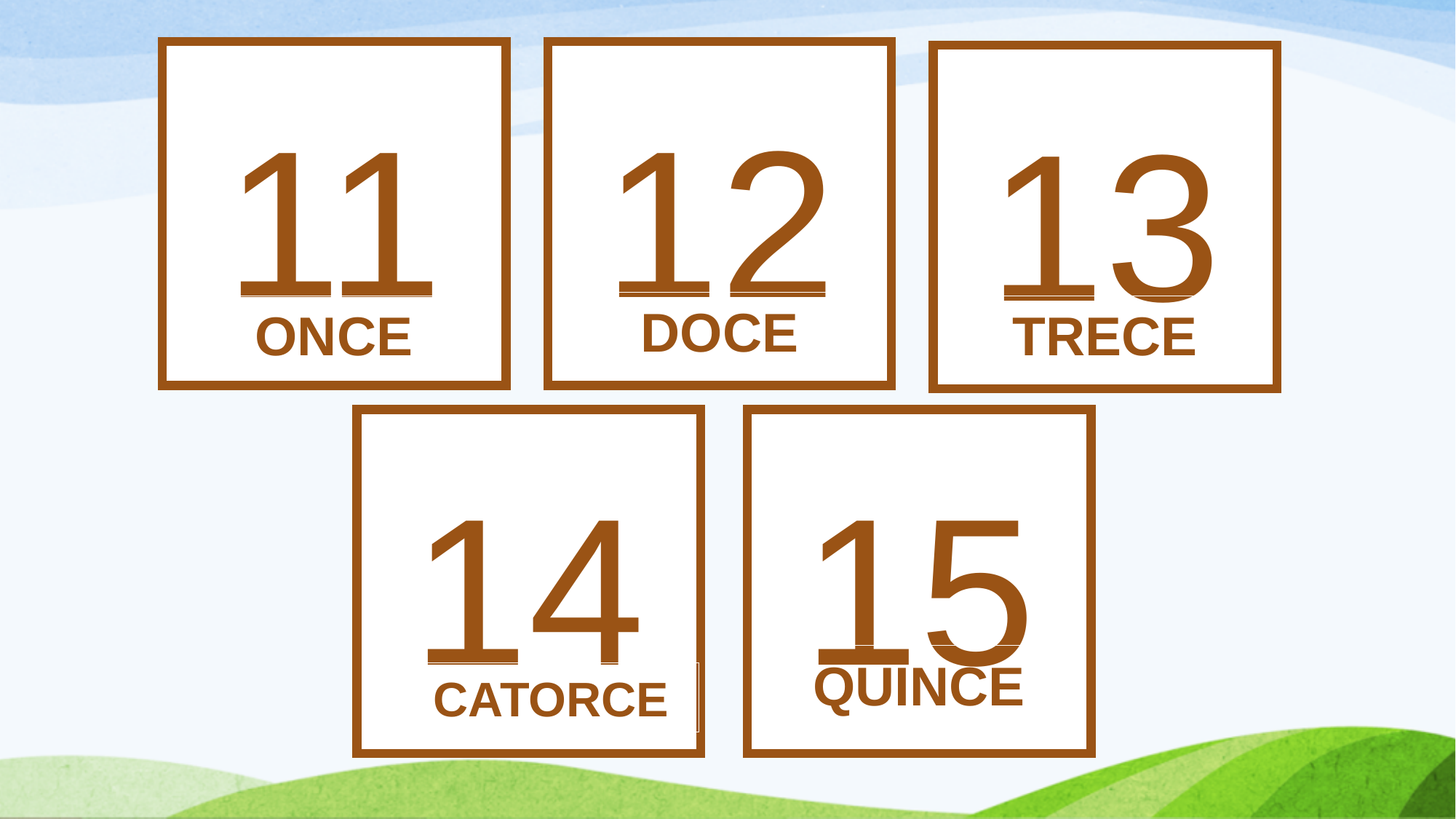

11
12
13
DOCE
ONCE
TRECE
14
15
QUINCE
CATORCE